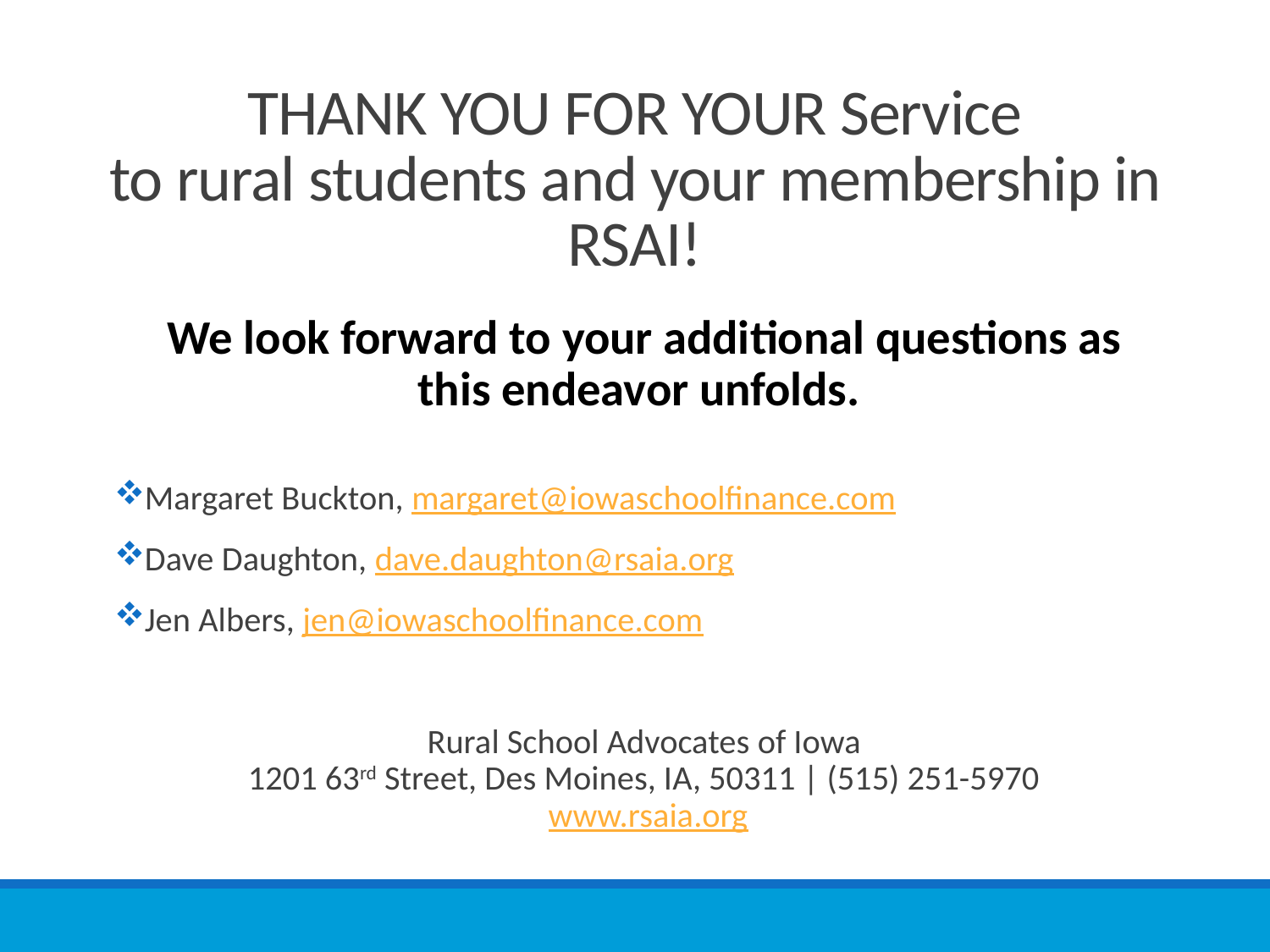

# THANK YOU FOR YOUR Service to rural students and your membership in RSAI!
We look forward to your additional questions as this endeavor unfolds.

Margaret Buckton, margaret@iowaschoolfinance.com
Dave Daughton, dave.daughton@rsaia.org
Jen Albers, jen@iowaschoolfinance.com

Rural School Advocates of Iowa
1201 63rd Street, Des Moines, IA, 50311 | (515) 251-5970
 www.rsaia.org